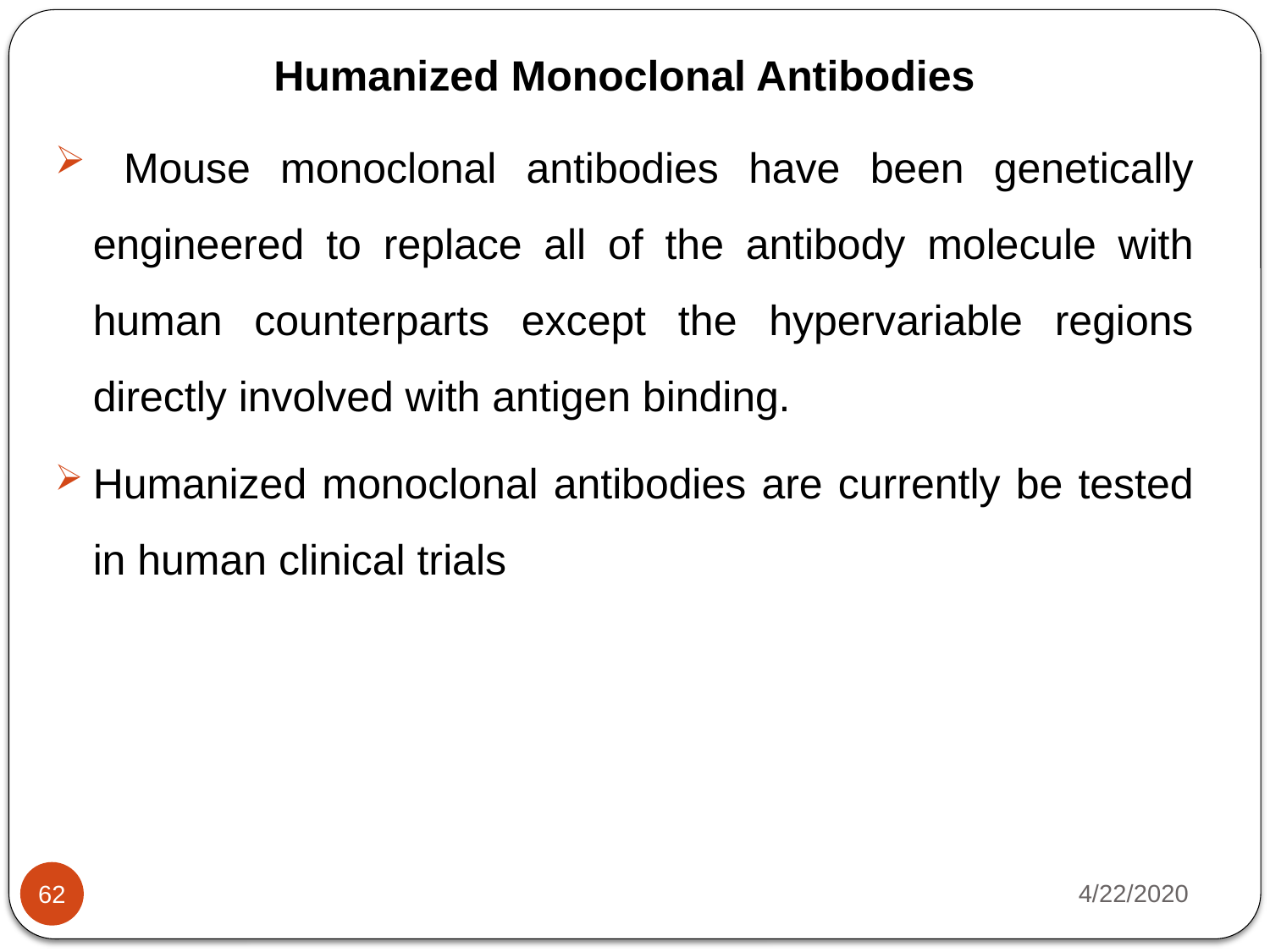

Humanized Monoclonal Antibodies
 Mouse monoclonal antibodies have been genetically engineered to replace all of the antibody molecule with human counterparts except the hypervariable regions directly involved with antigen binding.
Humanized monoclonal antibodies are currently be tested in human clinical trials
4/22/2020
62